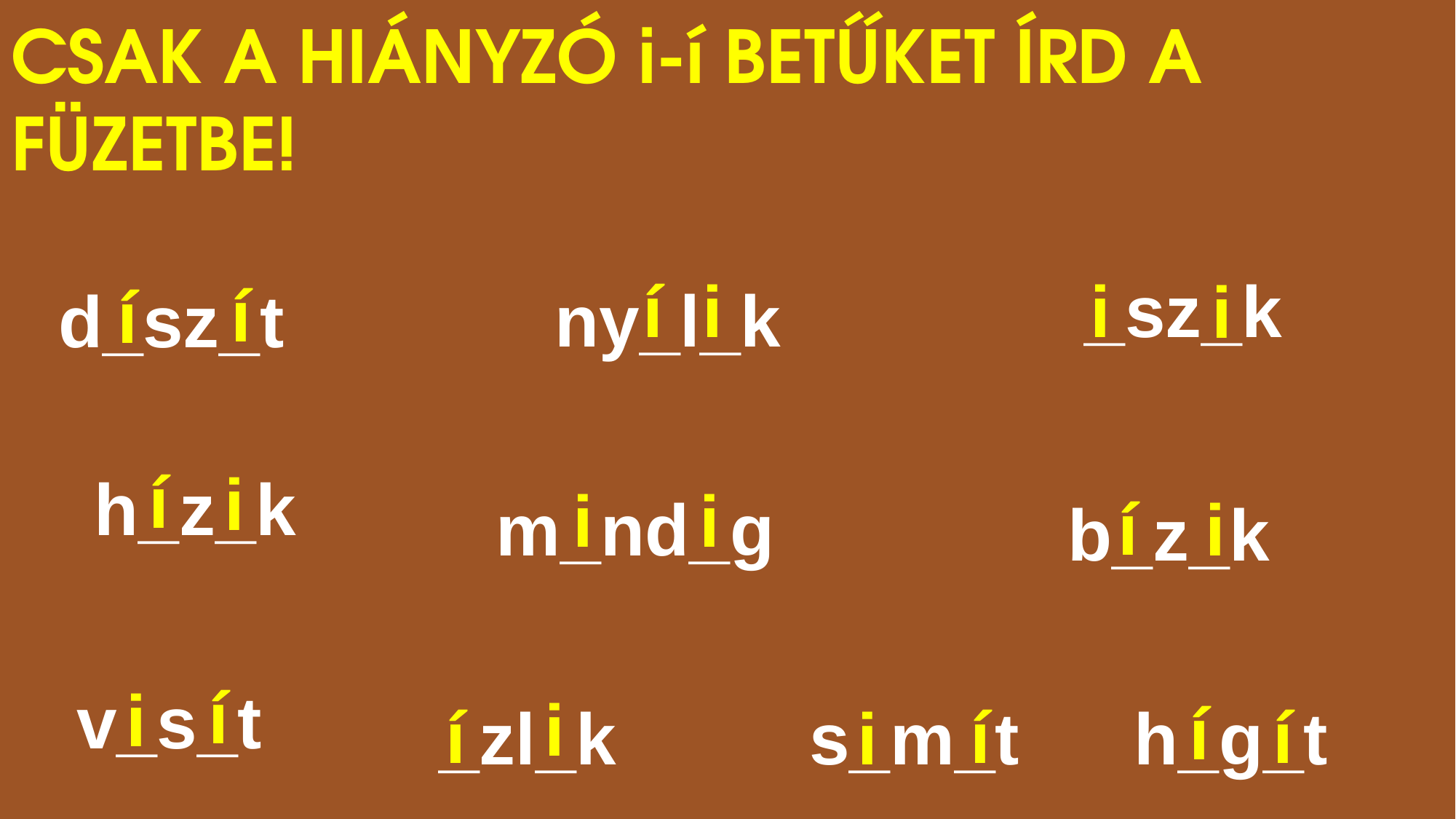

# Csak a hiányzó i-í betűket írd a füzetbe!
í
i
_sz_k
i
i
í
í
ny_l_k
d_sz_t
í
i
h_z_k
i
i
í
i
m_nd_g
b_z_k
í
i
v_s_t
i
í
í
í
í
i
s_m_t
h_g_t
_zl_k